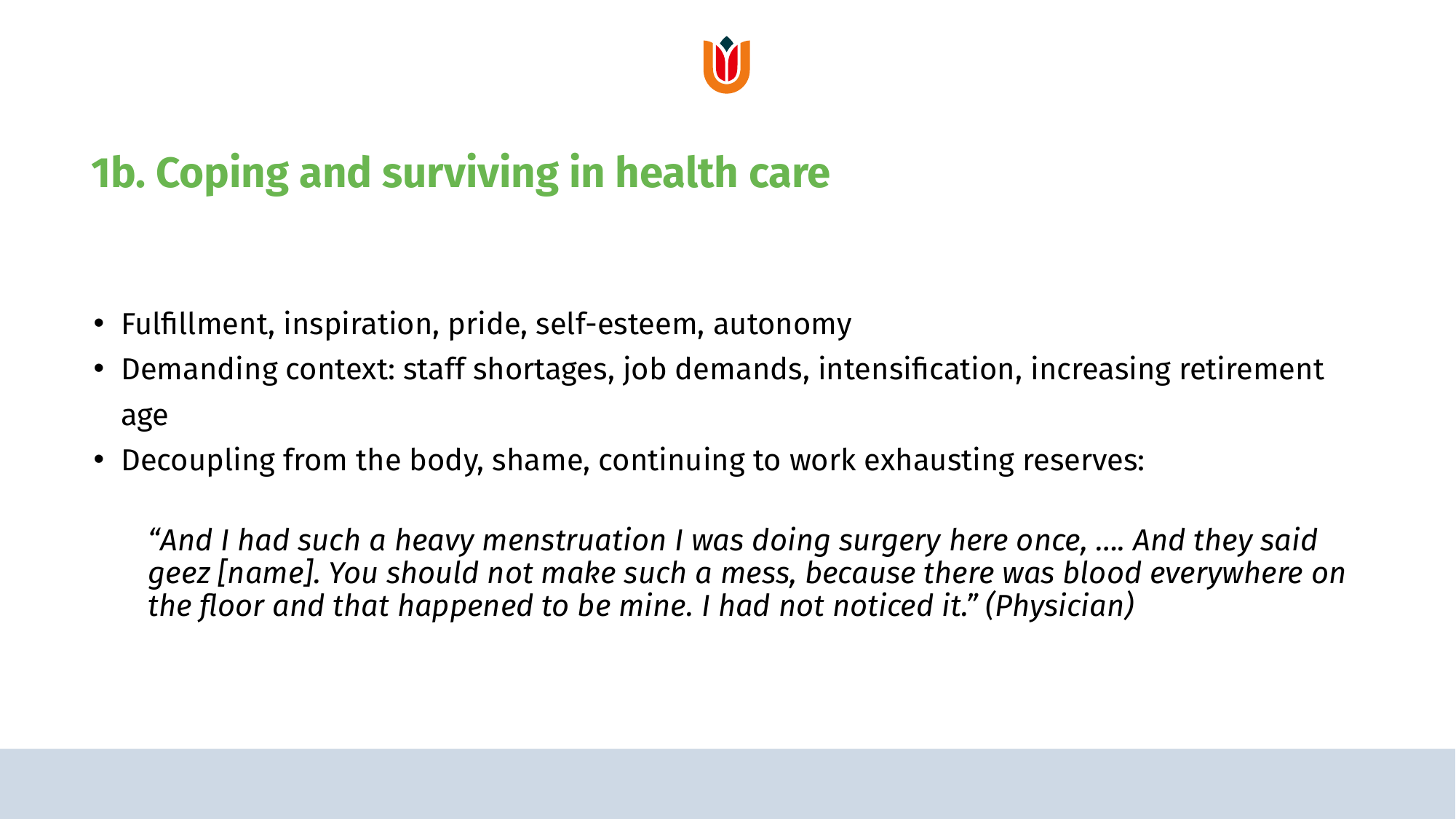

# 1b. Coping and surviving in health care
Fulfillment, inspiration, pride, self-esteem, autonomy
Demanding context: staff shortages, job demands, intensification, increasing retirement age
Decoupling from the body, shame, continuing to work exhausting reserves:

“And I had such a heavy menstruation I was doing surgery here once, …. And they said geez [name]. You should not make such a mess, because there was blood everywhere on the floor and that happened to be mine. I had not noticed it.” (Physician)